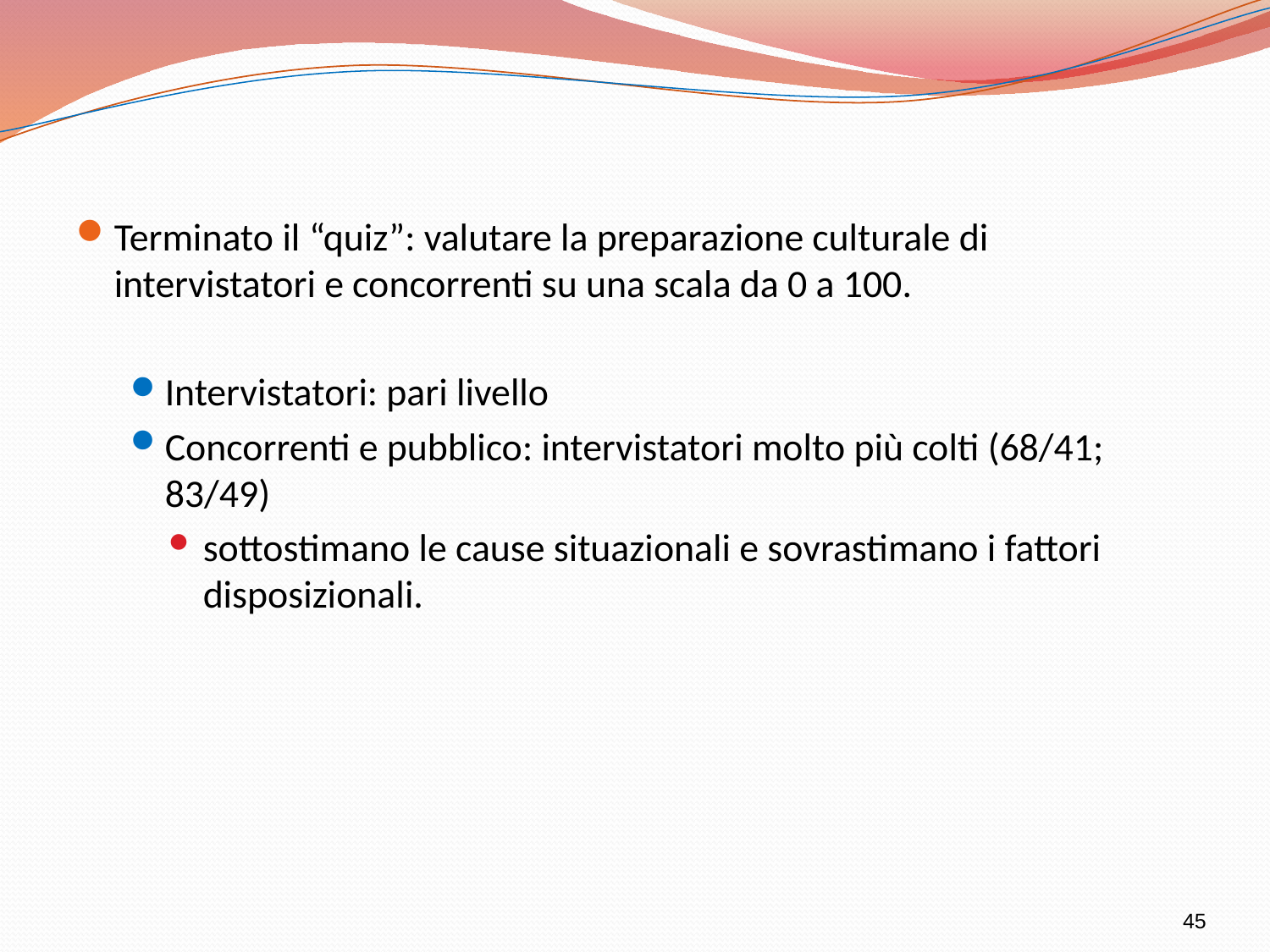

Terminato il “quiz”: valutare la preparazione culturale di intervistatori e concorrenti su una scala da 0 a 100.

Intervistatori: pari livello
Concorrenti e pubblico: intervistatori molto più colti (68/41; 83/49)
sottostimano le cause situazionali e sovrastimano i fattori disposizionali.

45